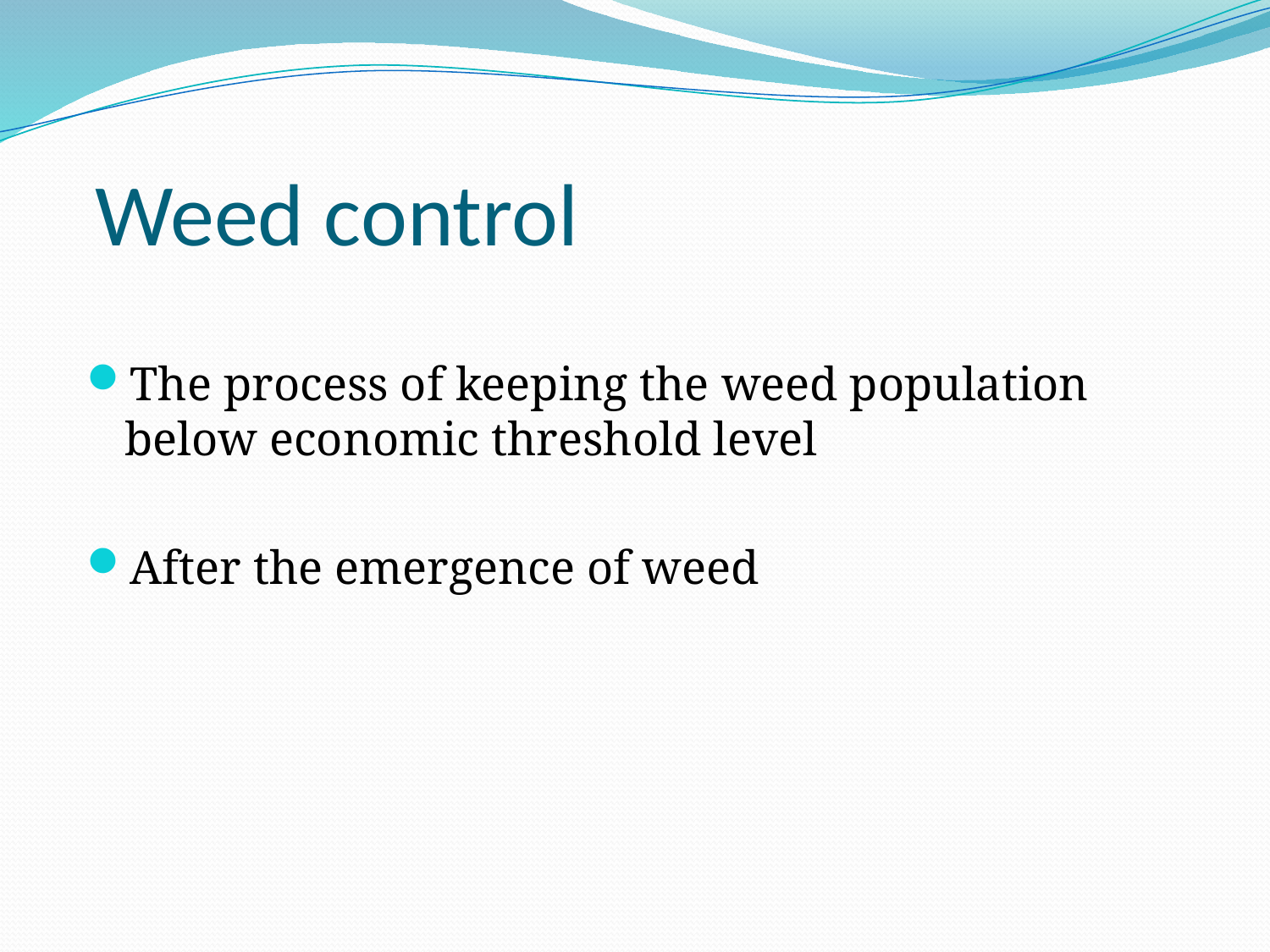

# Weed control
The process of keeping the weed population below economic threshold level

After the emergence of weed